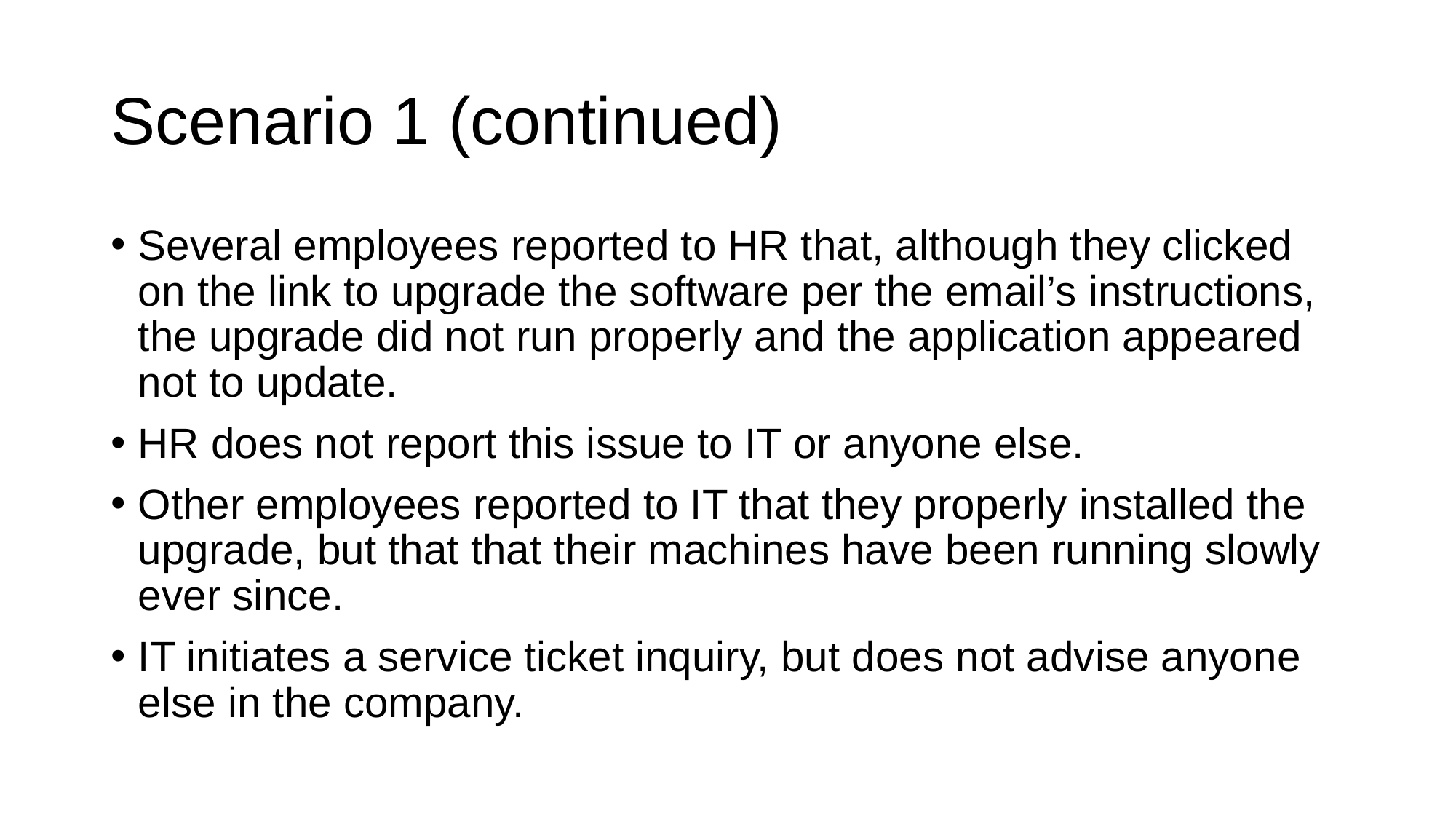

# Scenario 1 (continued)
Several employees reported to HR that, although they clicked on the link to upgrade the software per the email’s instructions, the upgrade did not run properly and the application appeared not to update.
HR does not report this issue to IT or anyone else.
Other employees reported to IT that they properly installed the upgrade, but that that their machines have been running slowly ever since.
IT initiates a service ticket inquiry, but does not advise anyone else in the company.